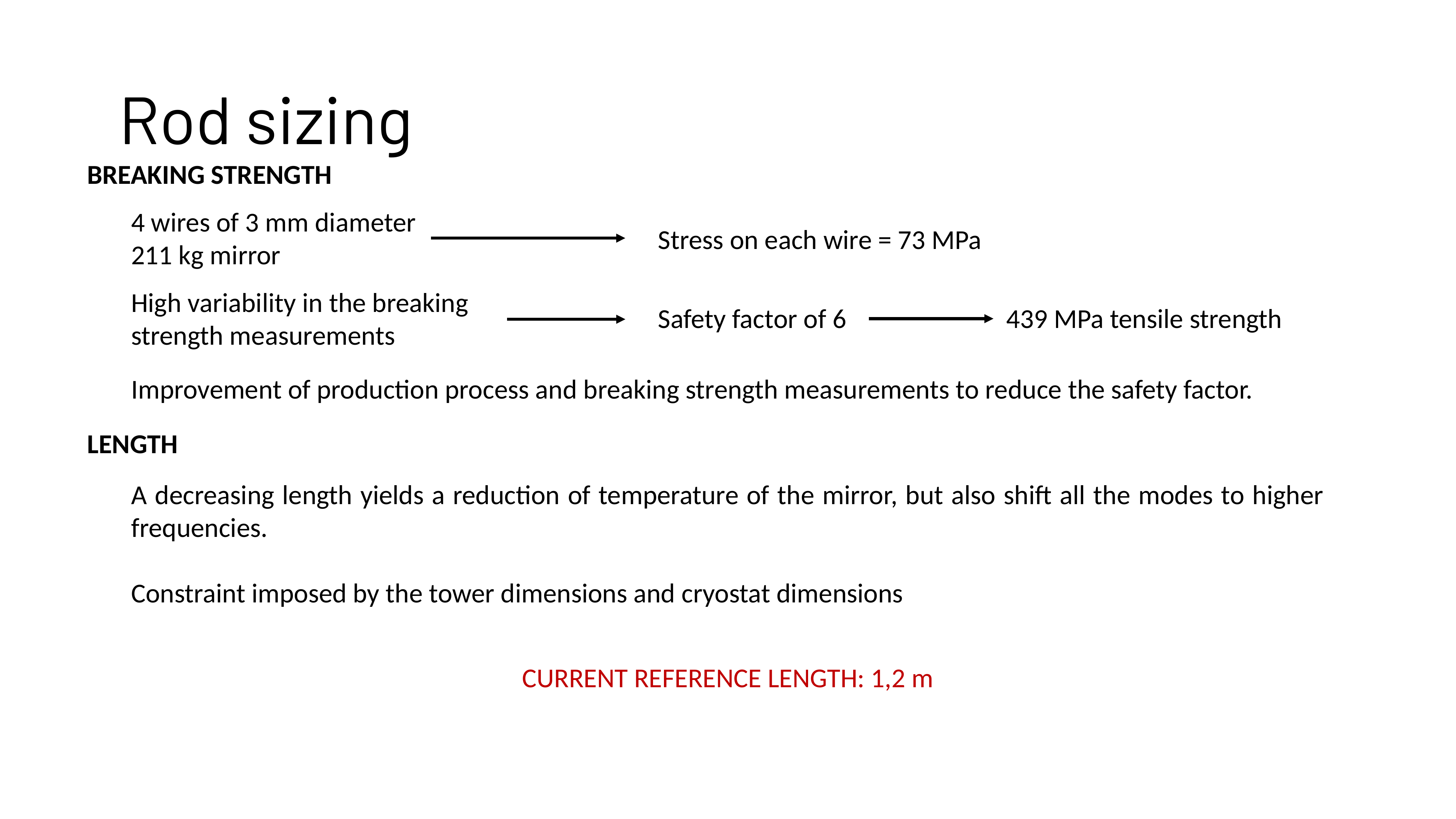

# Rod sizing
BREAKING STRENGTH
4 wires of 3 mm diameter
211 kg mirror
Stress on each wire = 73 MPa
High variability in the breaking strength measurements
Safety factor of 6
439 MPa tensile strength
Improvement of production process and breaking strength measurements to reduce the safety factor.
LENGTH
A decreasing length yields a reduction of temperature of the mirror, but also shift all the modes to higher frequencies.

Constraint imposed by the tower dimensions and cryostat dimensions
CURRENT REFERENCE LENGTH: 1,2 m